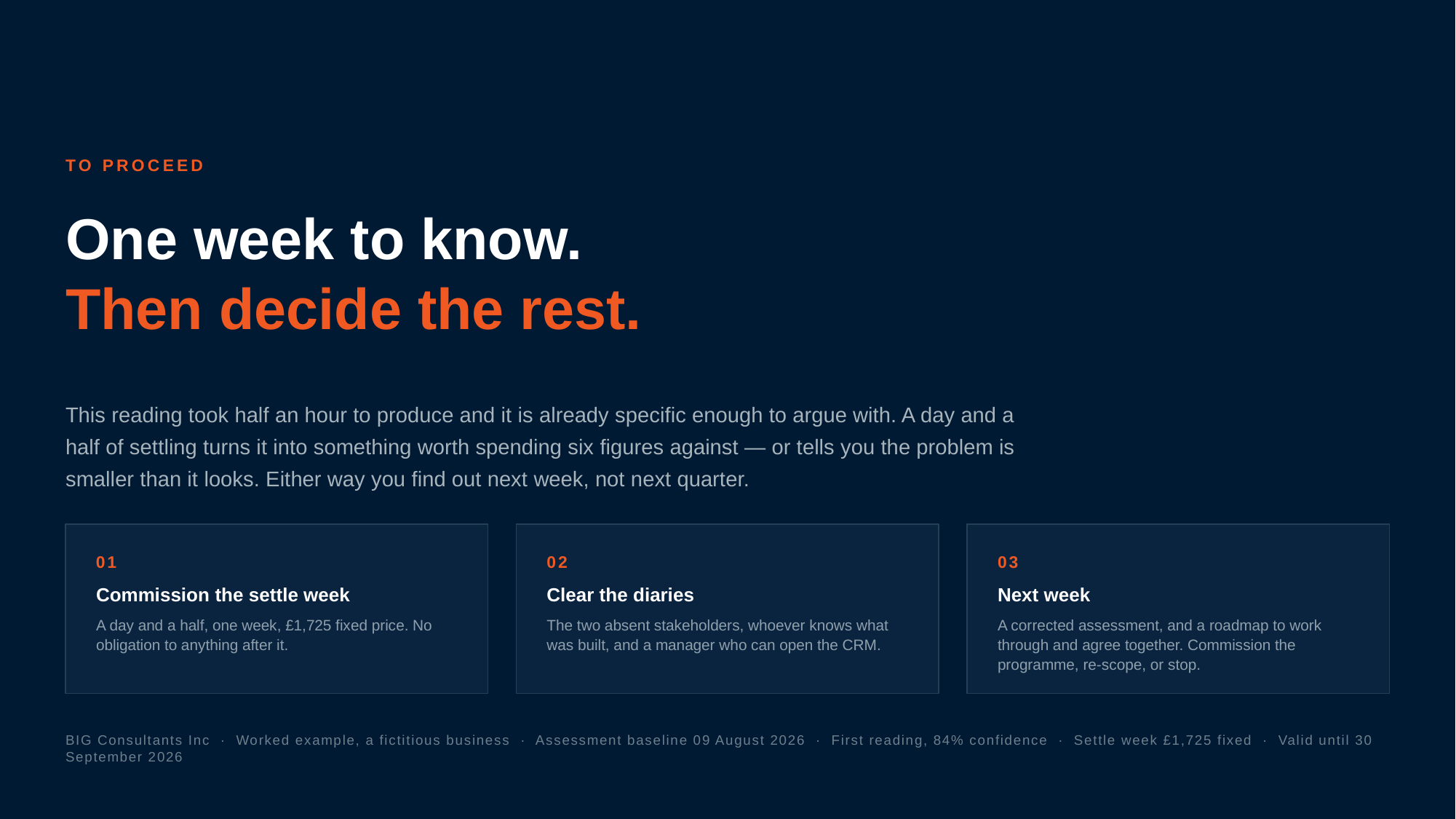

TO PROCEED
One week to know.
Then decide the rest.
This reading took half an hour to produce and it is already specific enough to argue with. A day and a half of settling turns it into something worth spending six figures against — or tells you the problem is smaller than it looks. Either way you find out next week, not next quarter.

01
02
03
Commission the settle week
Clear the diaries
Next week
A day and a half, one week, £1,725 fixed price. No obligation to anything after it.
The two absent stakeholders, whoever knows what was built, and a manager who can open the CRM.
A corrected assessment, and a roadmap to work through and agree together. Commission the programme, re-scope, or stop.
BIG Consultants Inc  ·  Worked example, a fictitious business  ·  Assessment baseline 09 August 2026  ·  First reading, 84% confidence  ·  Settle week £1,725 fixed  ·  Valid until 30 September 2026